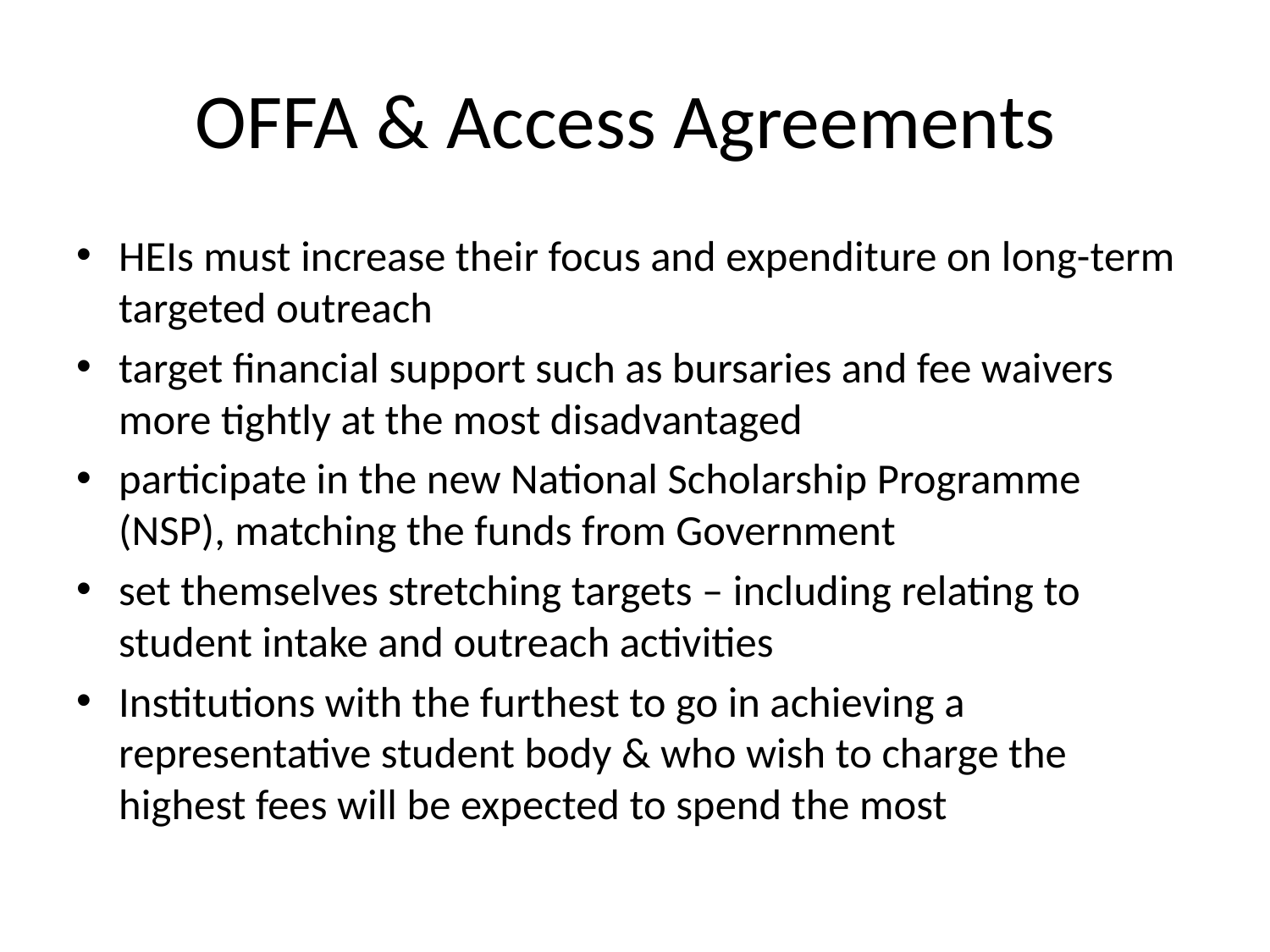

# OFFA & Access Agreements
HEIs must increase their focus and expenditure on long-term targeted outreach
target financial support such as bursaries and fee waivers more tightly at the most disadvantaged
participate in the new National Scholarship Programme (NSP), matching the funds from Government
set themselves stretching targets – including relating to student intake and outreach activities
Institutions with the furthest to go in achieving a representative student body & who wish to charge the highest fees will be expected to spend the most